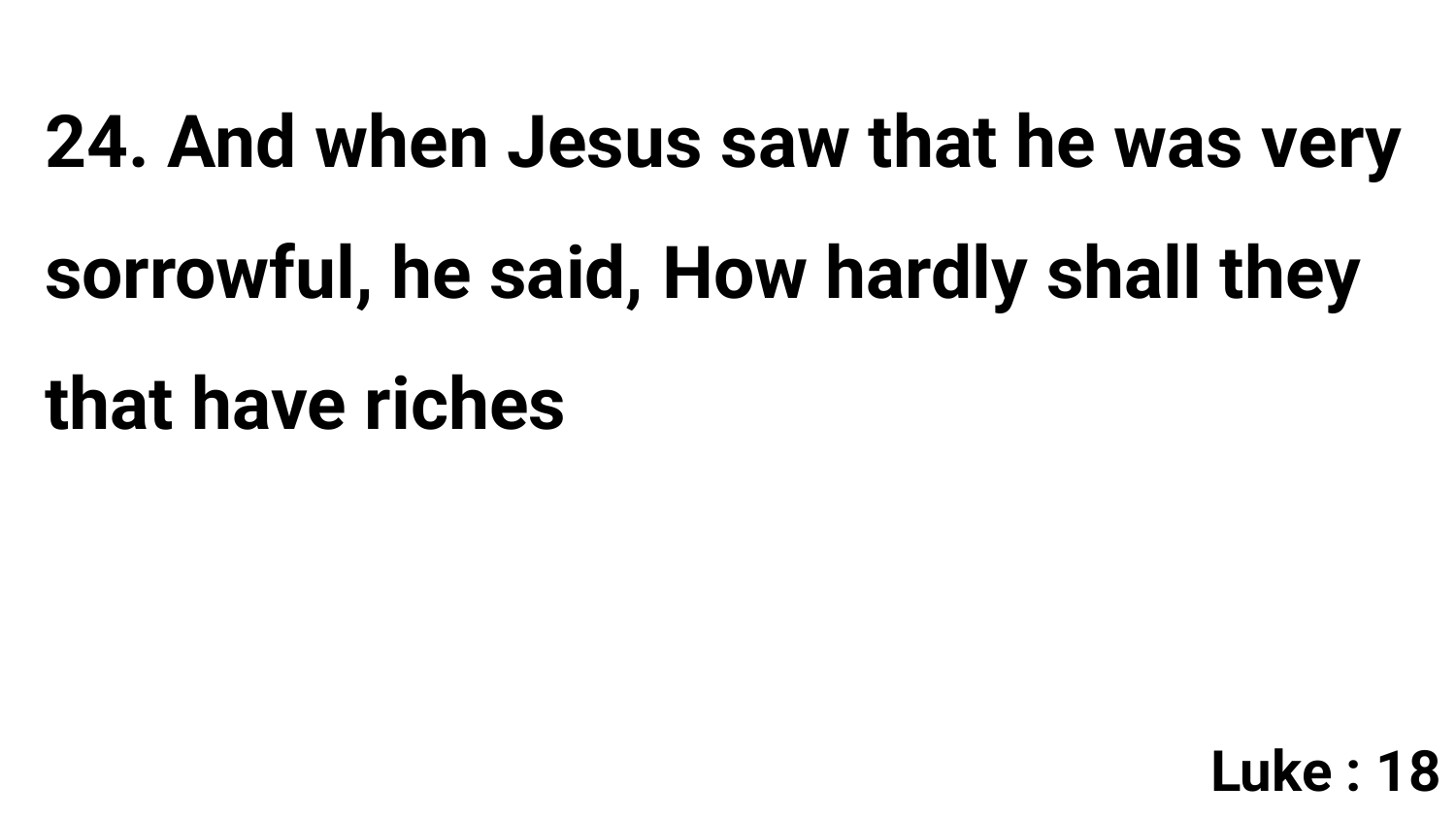

24. And when Jesus saw that he was very sorrowful, he said, How hardly shall they that have riches
Luke : 18